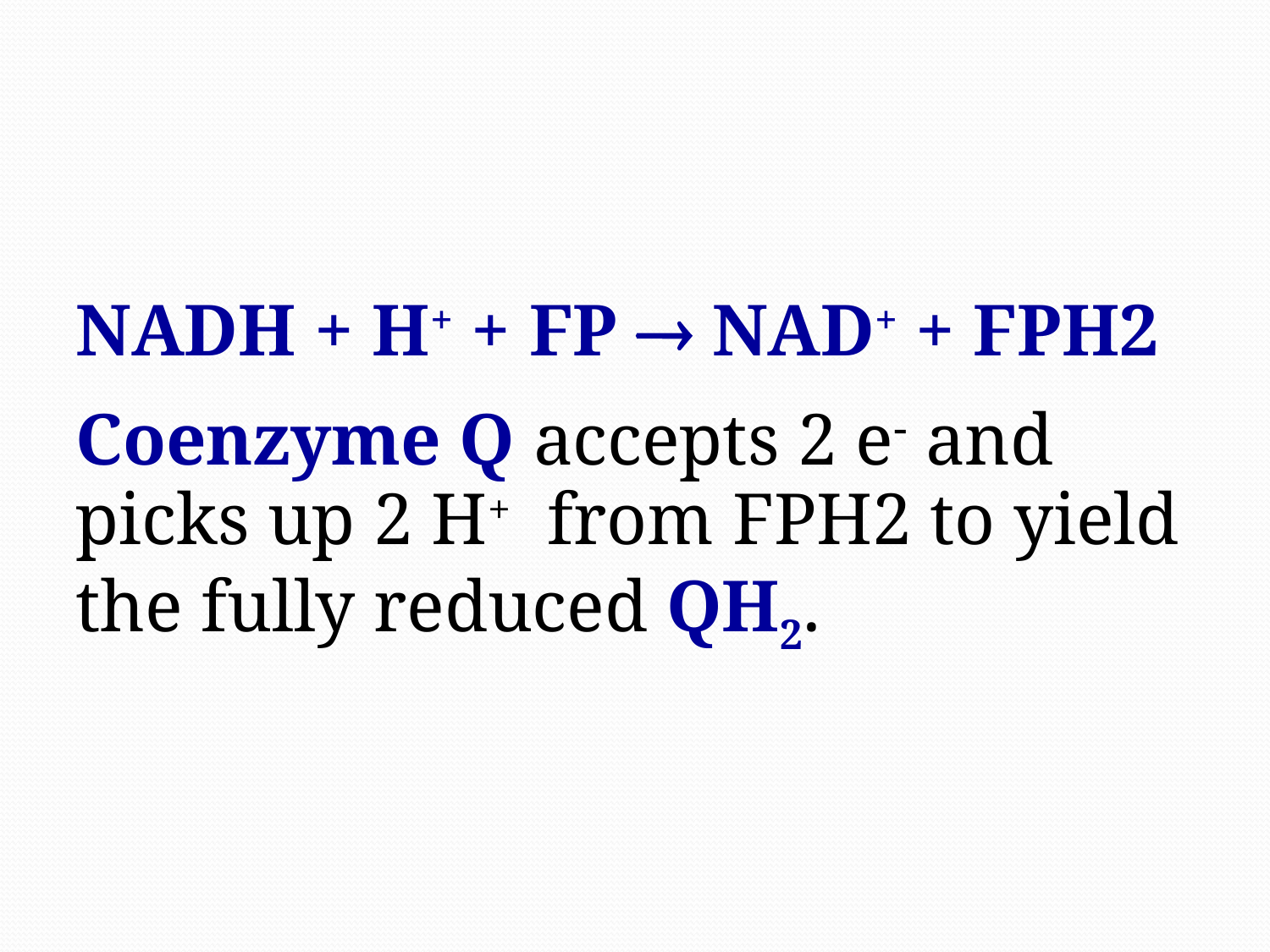

NADH + H+ + FP → NAD+ + FPH2
Coenzyme Q accepts 2 e− and picks up 2 H+  from FPH2 to yield the fully reduced QH2.